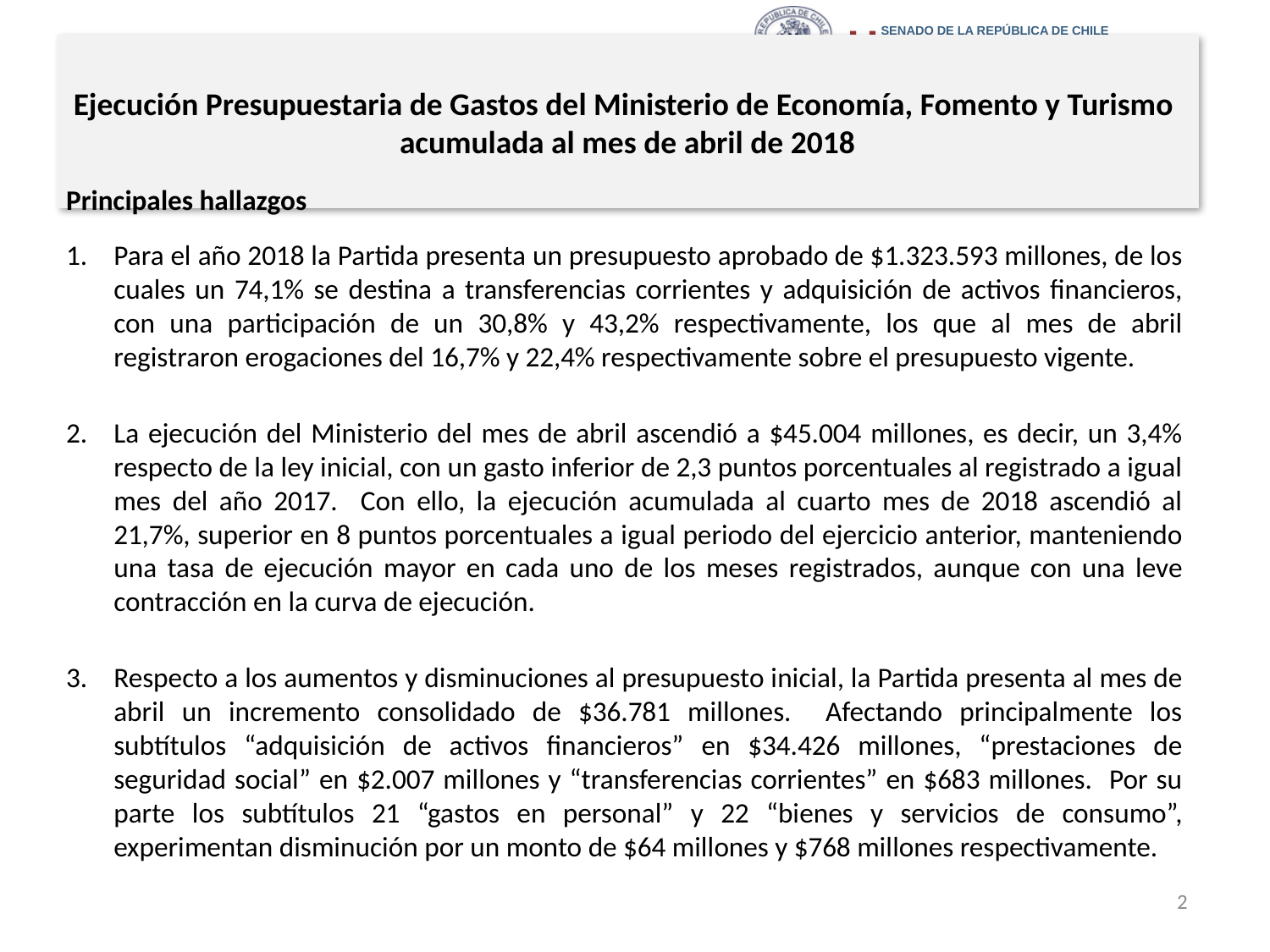

# Ejecución Presupuestaria de Gastos del Ministerio de Economía, Fomento y Turismo acumulada al mes de abril de 2018
Principales hallazgos
Para el año 2018 la Partida presenta un presupuesto aprobado de $1.323.593 millones, de los cuales un 74,1% se destina a transferencias corrientes y adquisición de activos financieros, con una participación de un 30,8% y 43,2% respectivamente, los que al mes de abril registraron erogaciones del 16,7% y 22,4% respectivamente sobre el presupuesto vigente.
La ejecución del Ministerio del mes de abril ascendió a $45.004 millones, es decir, un 3,4% respecto de la ley inicial, con un gasto inferior de 2,3 puntos porcentuales al registrado a igual mes del año 2017.  Con ello, la ejecución acumulada al cuarto mes de 2018 ascendió al 21,7%, superior en 8 puntos porcentuales a igual periodo del ejercicio anterior, manteniendo una tasa de ejecución mayor en cada uno de los meses registrados, aunque con una leve contracción en la curva de ejecución.
Respecto a los aumentos y disminuciones al presupuesto inicial, la Partida presenta al mes de abril un incremento consolidado de $36.781 millones.  Afectando principalmente los subtítulos “adquisición de activos financieros” en $34.426 millones, “prestaciones de seguridad social” en $2.007 millones y “transferencias corrientes” en $683 millones.  Por su parte los subtítulos 21 “gastos en personal” y 22 “bienes y servicios de consumo”, experimentan disminución por un monto de $64 millones y $768 millones respectivamente.
2